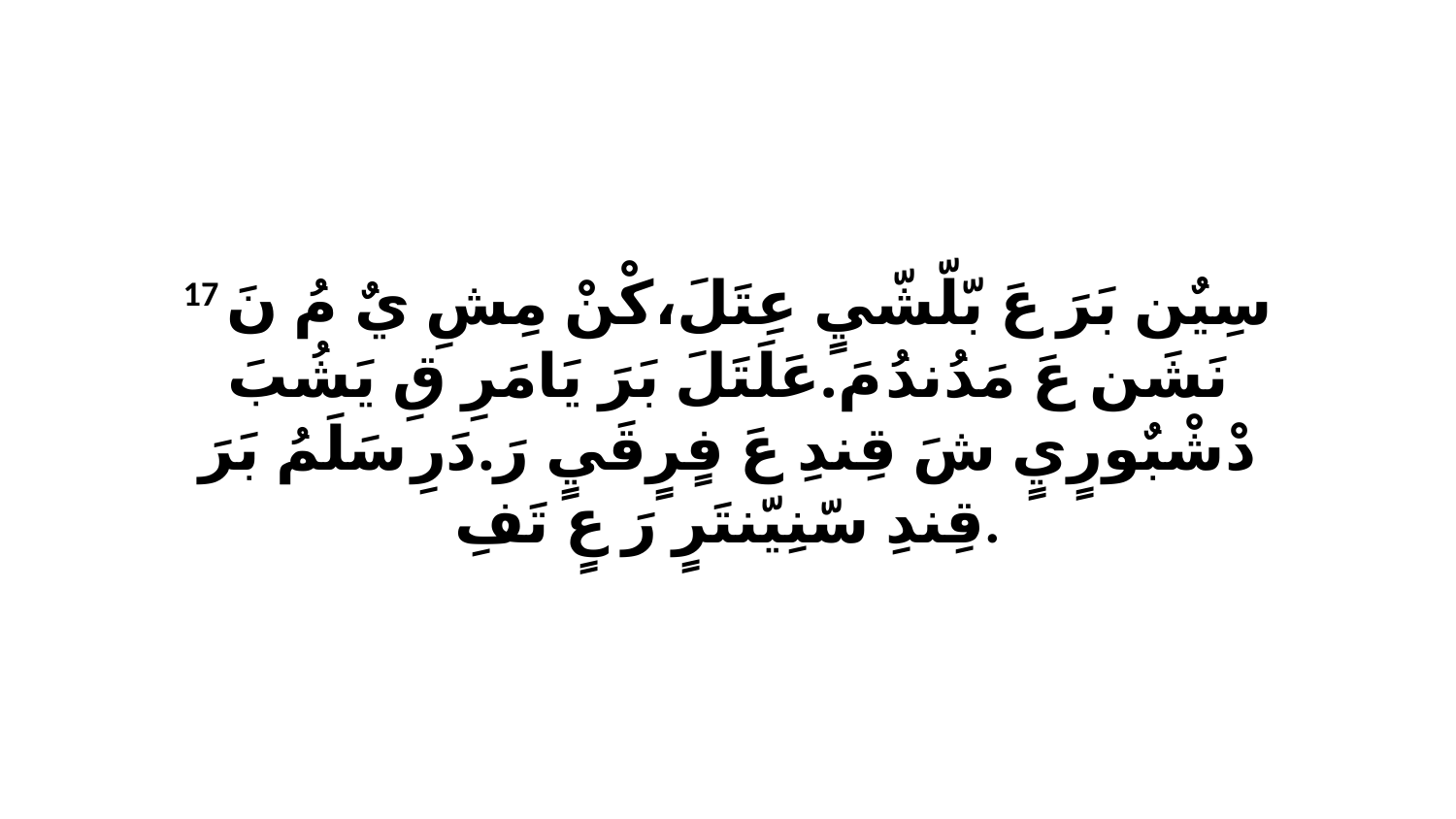

17 سِيٌن بَرَ عَ بّلّشّيٍ عِتَلَ،كْنْ مِشِ يٌ مُ نَ نَشَن عَ مَدُندُ مَ.عَلَتَلَ بَرَ يَامَرِ قِ يَشُبَ دْشْبٌورٍيٍ شَ قِندِ عَ فٍرٍقَيٍ رَ.دَرِ سَلَمُ بَرَ قِندِ سّنِيّنتَرٍ رَ عٍ تَفِ.